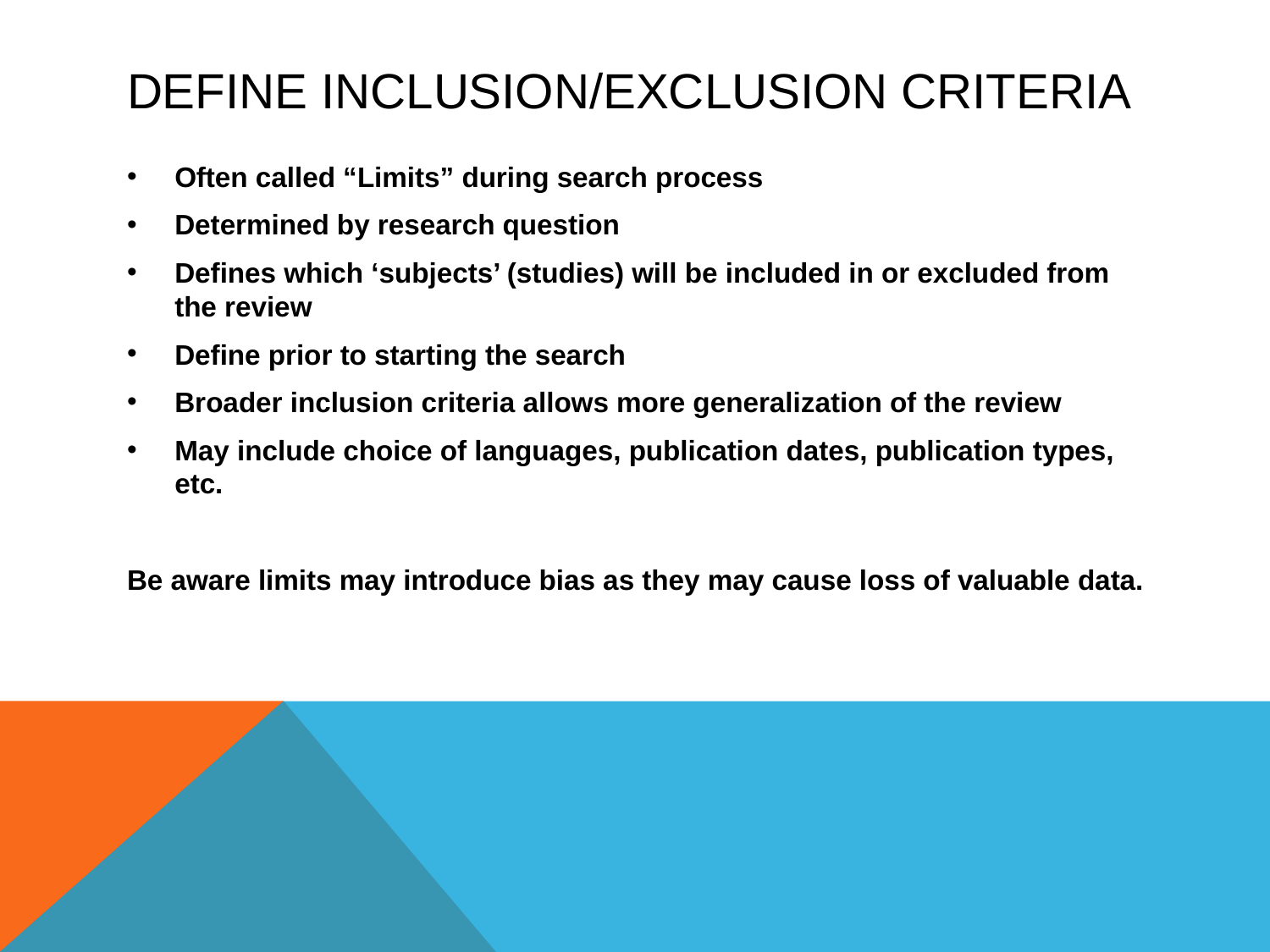

# Define Inclusion/Exclusion Criteria
Often called “Limits” during search process
Determined by research question
Defines which ‘subjects’ (studies) will be included in or excluded from the review
Define prior to starting the search
Broader inclusion criteria allows more generalization of the review
May include choice of languages, publication dates, publication types, etc.

Be aware limits may introduce bias as they may cause loss of valuable data.